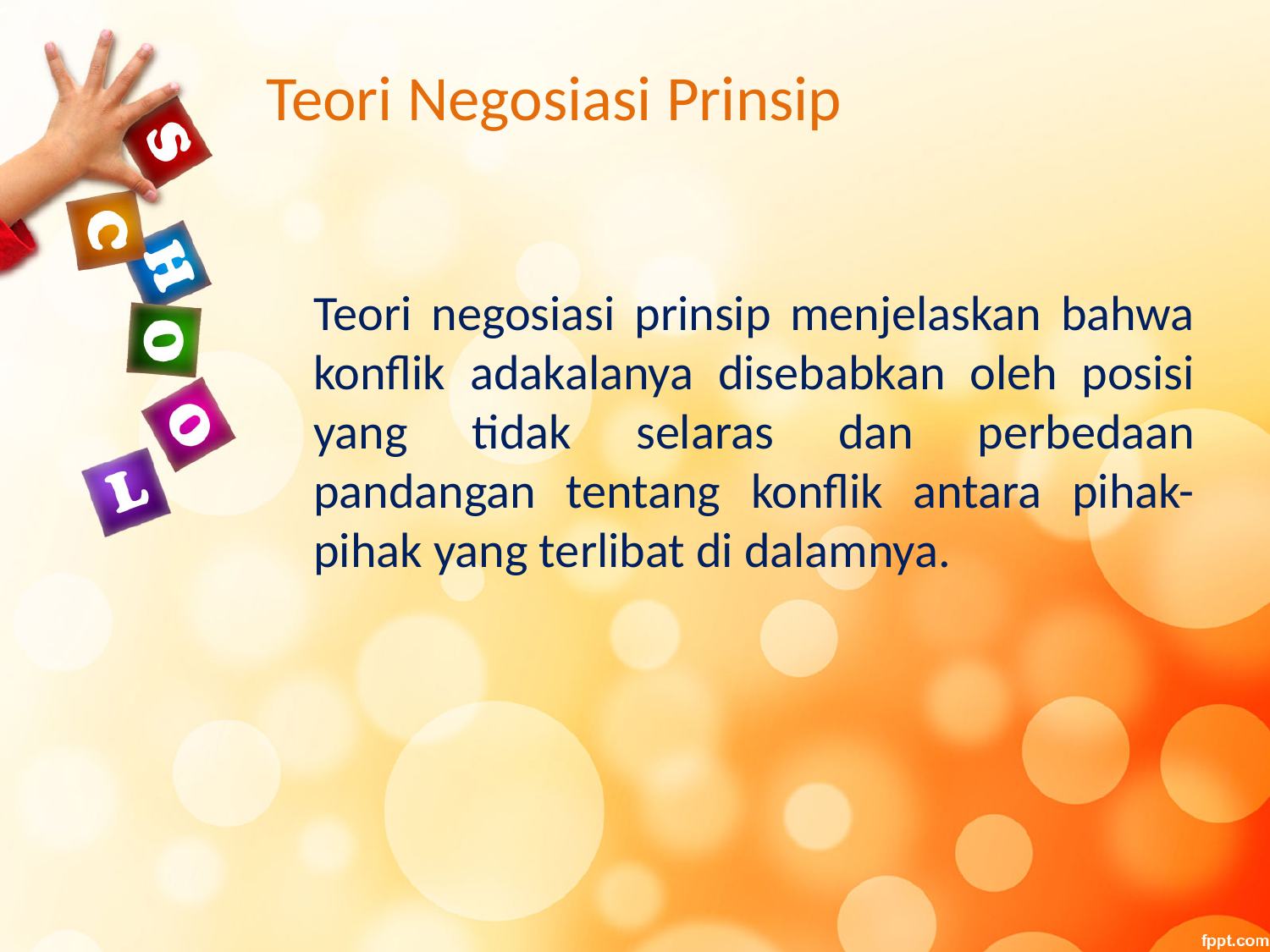

# Teori Negosiasi Prinsip
	Teori negosiasi prinsip menjelaskan bahwa konflik adakalanya disebabkan oleh posisi yang tidak selaras dan perbedaan pandangan tentang konflik antara pihak-pihak yang terlibat di dalamnya.